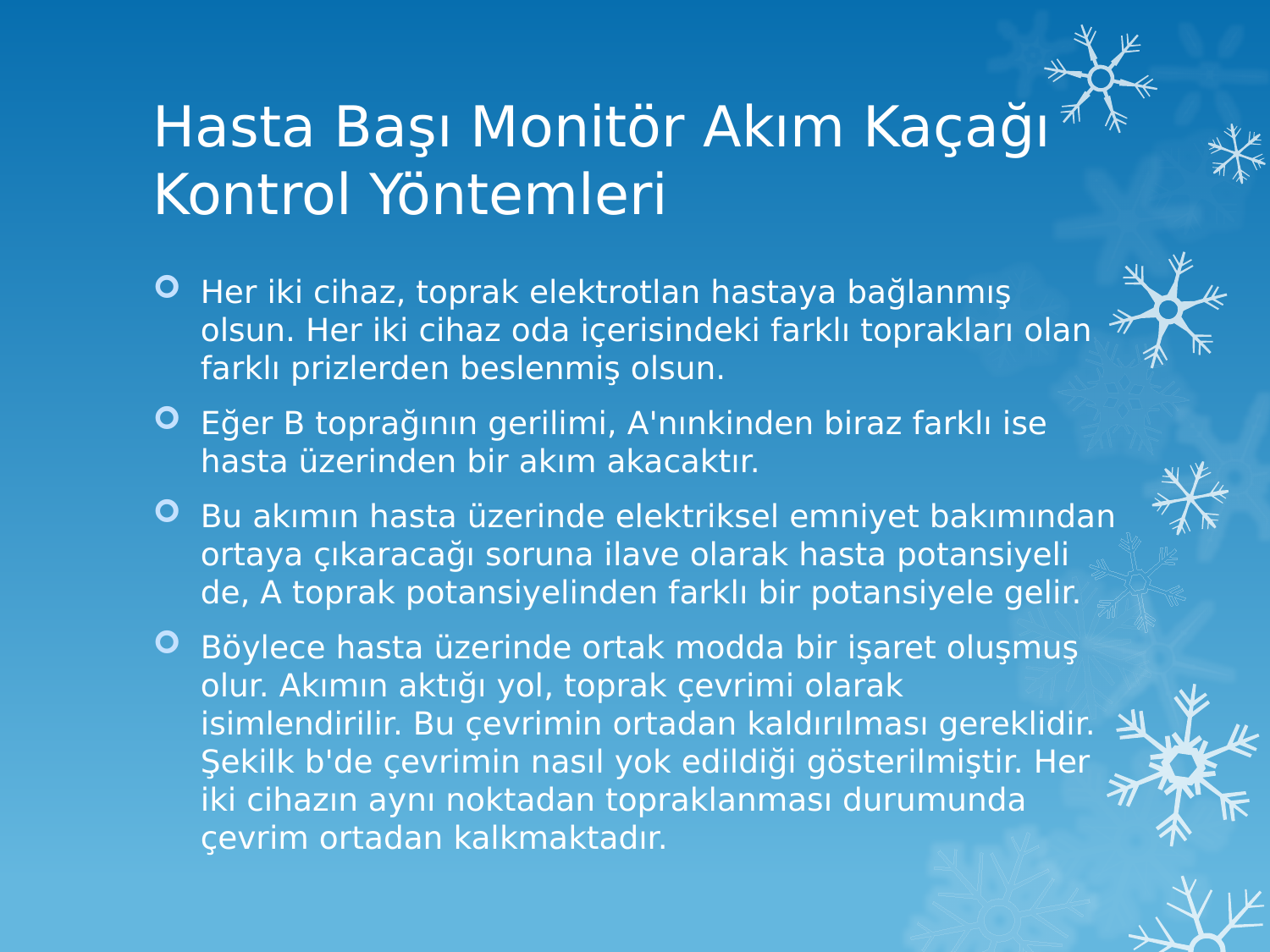

# Hasta Başı Monitör Akım Kaçağı Kontrol Yöntemleri
Her iki cihaz, toprak elektrotlan hastaya bağlanmış olsun. Her iki cihaz oda içerisindeki farklı toprakları olan farklı prizlerden beslenmiş olsun.
Eğer B toprağının gerilimi, A'nınkinden biraz farklı ise hasta üzerinden bir akım akacaktır.
Bu akımın hasta üzerinde elektriksel emniyet bakımından ortaya çıkaracağı soruna ilave olarak hasta potansiyeli de, A toprak potansiyelinden farklı bir potansiyele gelir.
Böylece hasta üzerinde ortak modda bir işaret oluşmuş olur. Akımın aktığı yol, toprak çevrimi olarak isimlendirilir. Bu çevrimin ortadan kaldırılması gereklidir. Şekilk b'de çevrimin nasıl yok edildiği gösterilmiştir. Her iki cihazın aynı noktadan topraklanması durumunda çevrim ortadan kalkmaktadır.